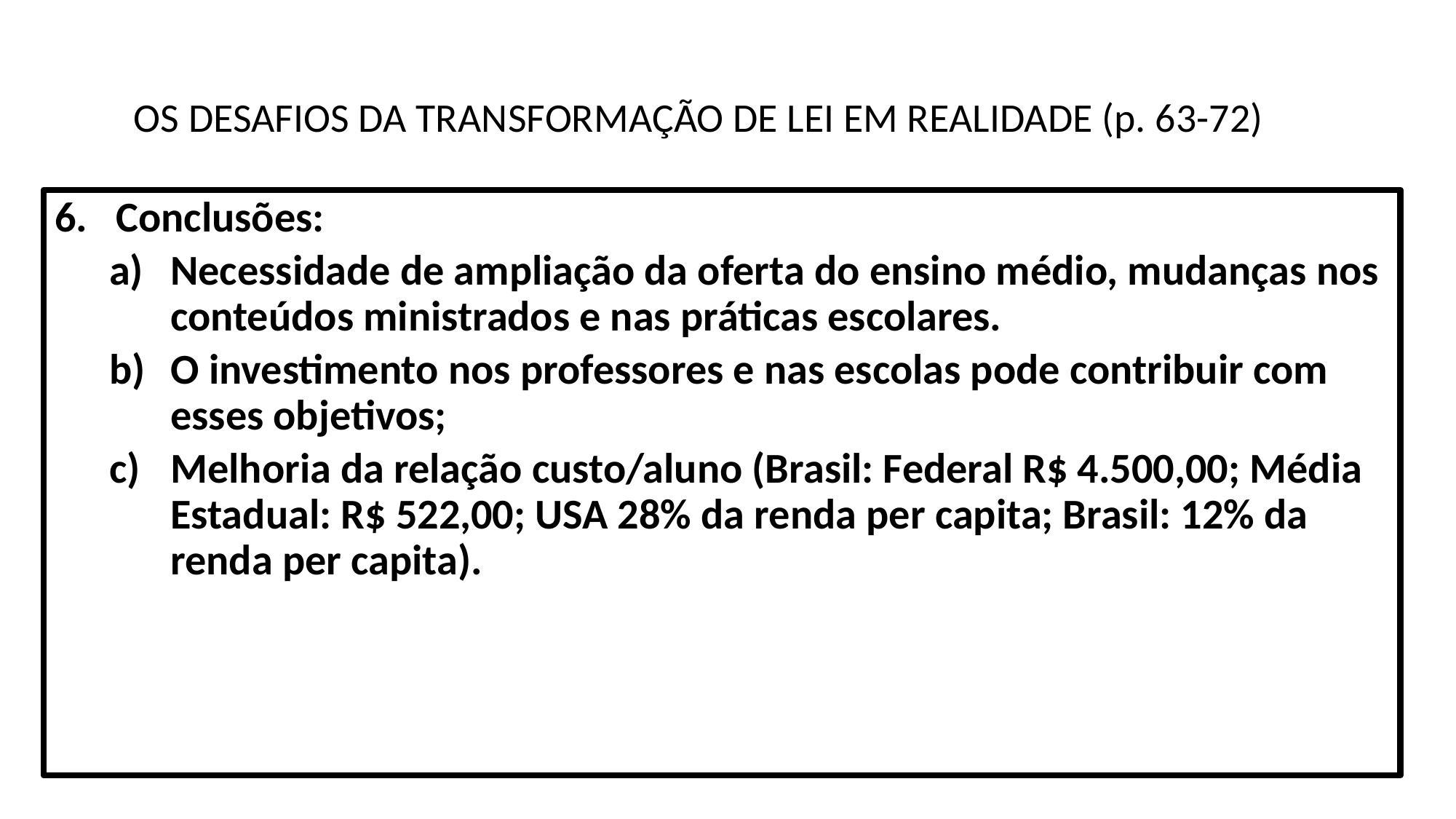

# OS DESAFIOS DA TRANSFORMAÇÃO DE LEI EM REALIDADE (p. 63-72)
Conclusões:
Necessidade de ampliação da oferta do ensino médio, mudanças nos conteúdos ministrados e nas práticas escolares.
O investimento nos professores e nas escolas pode contribuir com esses objetivos;
Melhoria da relação custo/aluno (Brasil: Federal R$ 4.500,00; Média Estadual: R$ 522,00; USA 28% da renda per capita; Brasil: 12% da renda per capita).